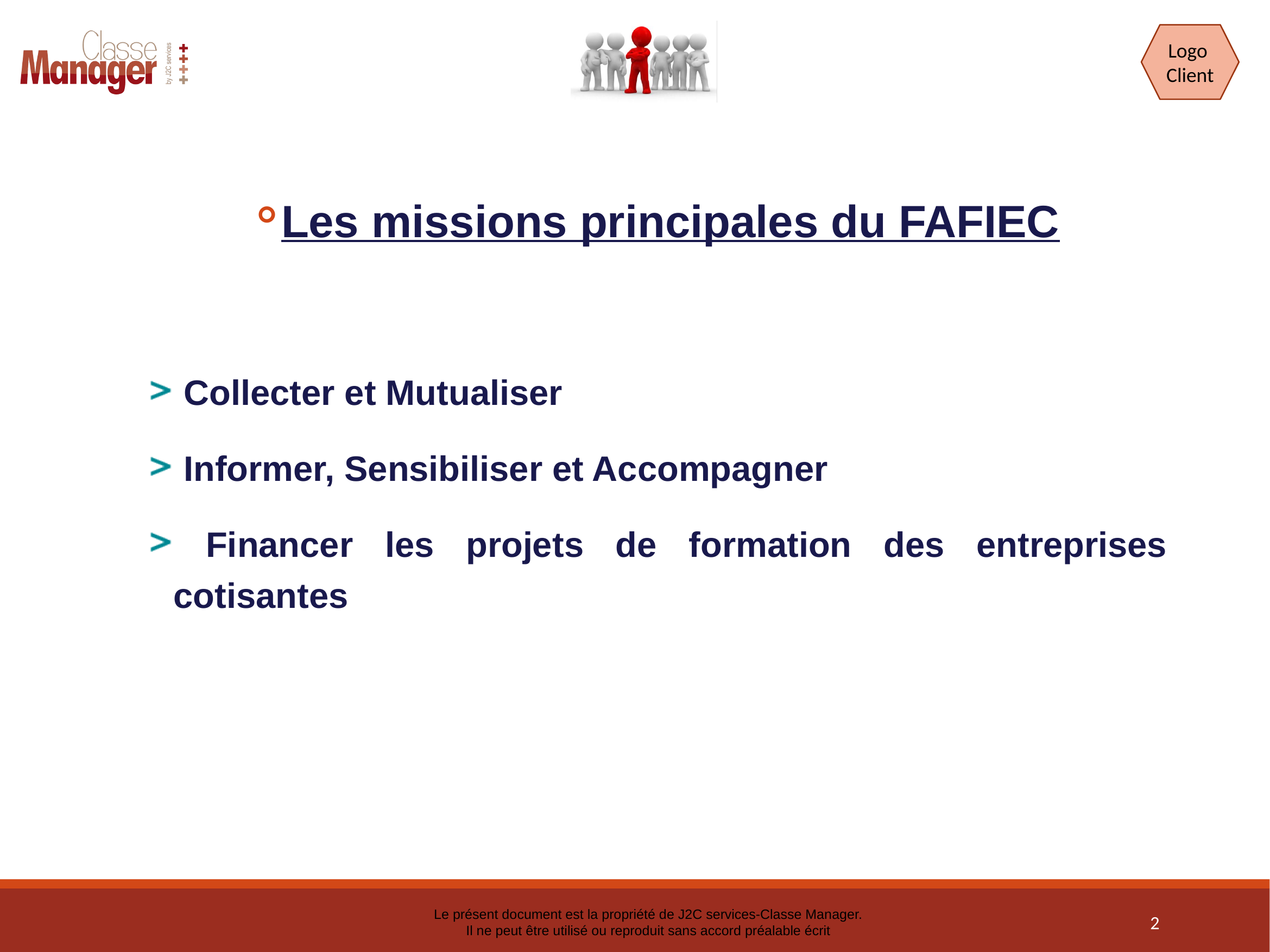

Les missions principales du FAFIEC

 Collecter et Mutualiser
 Informer, Sensibiliser et Accompagner
 Financer les projets de formation des entreprises cotisantes

2